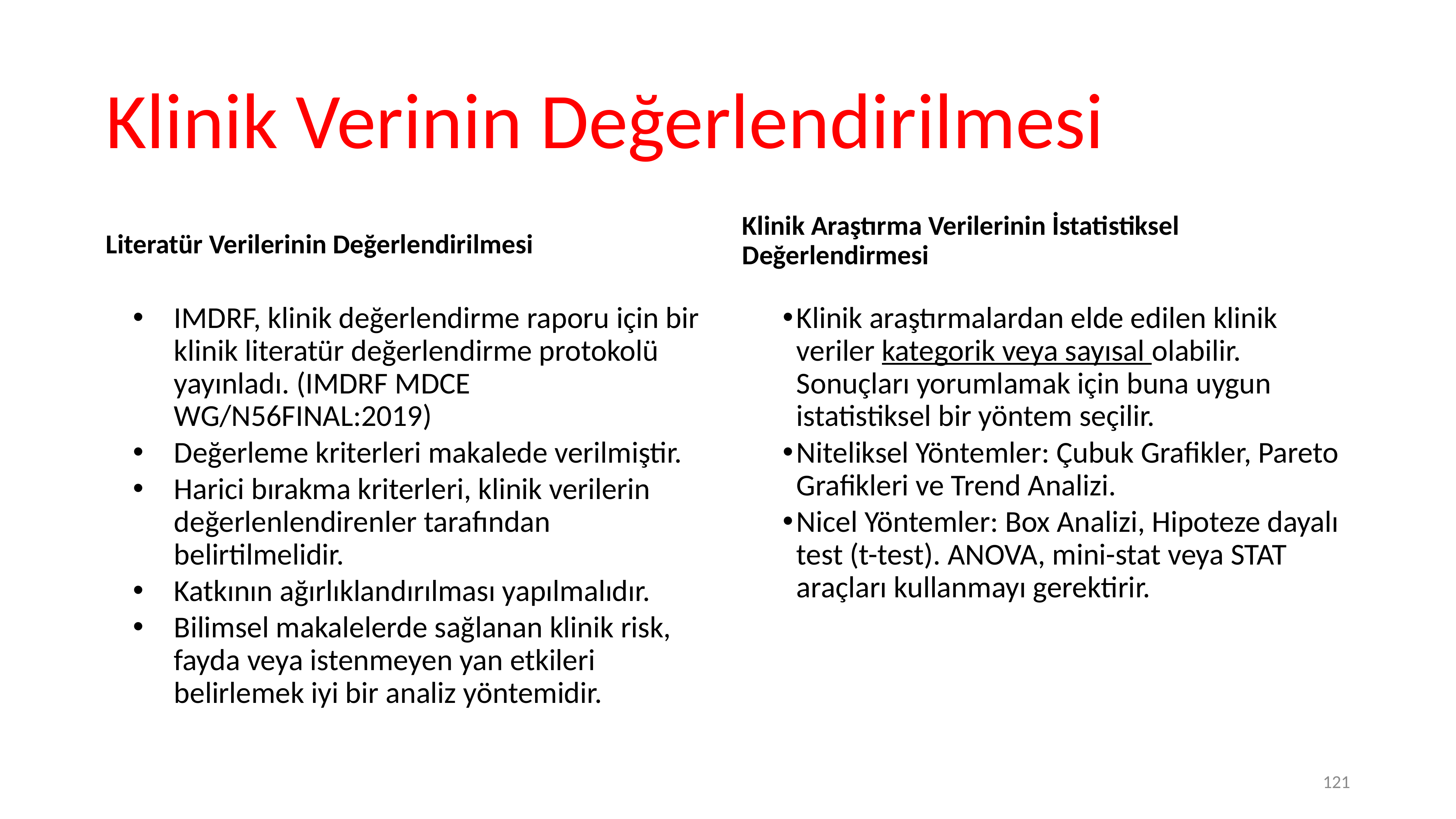

# Klinik Verinin Değerlendirilmesi
Klinik Araştırma Verilerinin İstatistiksel Değerlendirmesi

Literatür Verilerinin Değerlendirilmesi

IMDRF, klinik değerlendirme raporu için bir klinik literatür değerlendirme protokolü yayınladı. (IMDRF MDCE WG/N56FINAL:2019)
Değerleme kriterleri makalede verilmiştir.
Harici bırakma kriterleri, klinik verilerin değerlenlendirenler tarafından belirtilmelidir.
Katkının ağırlıklandırılması yapılmalıdır.
Bilimsel makalelerde sağlanan klinik risk, fayda veya istenmeyen yan etkileri belirlemek iyi bir analiz yöntemidir.
Klinik araştırmalardan elde edilen klinik veriler kategorik veya sayısal olabilir. Sonuçları yorumlamak için buna uygun istatistiksel bir yöntem seçilir.
Niteliksel Yöntemler: Çubuk Grafikler, Pareto Grafikleri ve Trend Analizi.
Nicel Yöntemler: Box Analizi, Hipoteze dayalı test (t-test). ANOVA, mini-stat veya STAT araçları kullanmayı gerektirir.
121